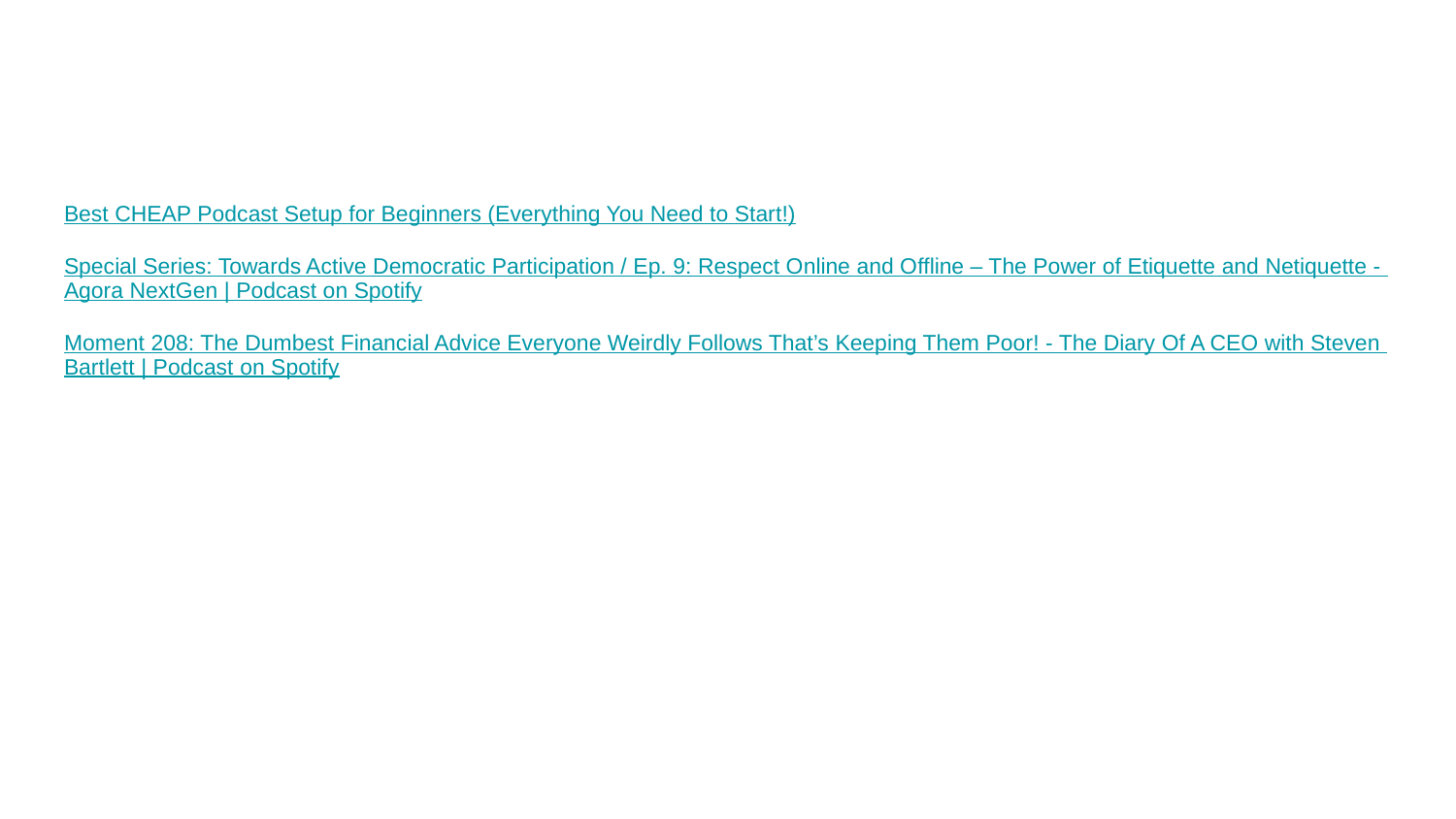

#
Best CHEAP Podcast Setup for Beginners (Everything You Need to Start!)
Special Series: Towards Active Democratic Participation / Ep. 9: Respect Online and Offline – The Power of Etiquette and Netiquette - Agora NextGen | Podcast on Spotify
Moment 208: The Dumbest Financial Advice Everyone Weirdly Follows That’s Keeping Them Poor! - The Diary Of A CEO with Steven Bartlett | Podcast on Spotify